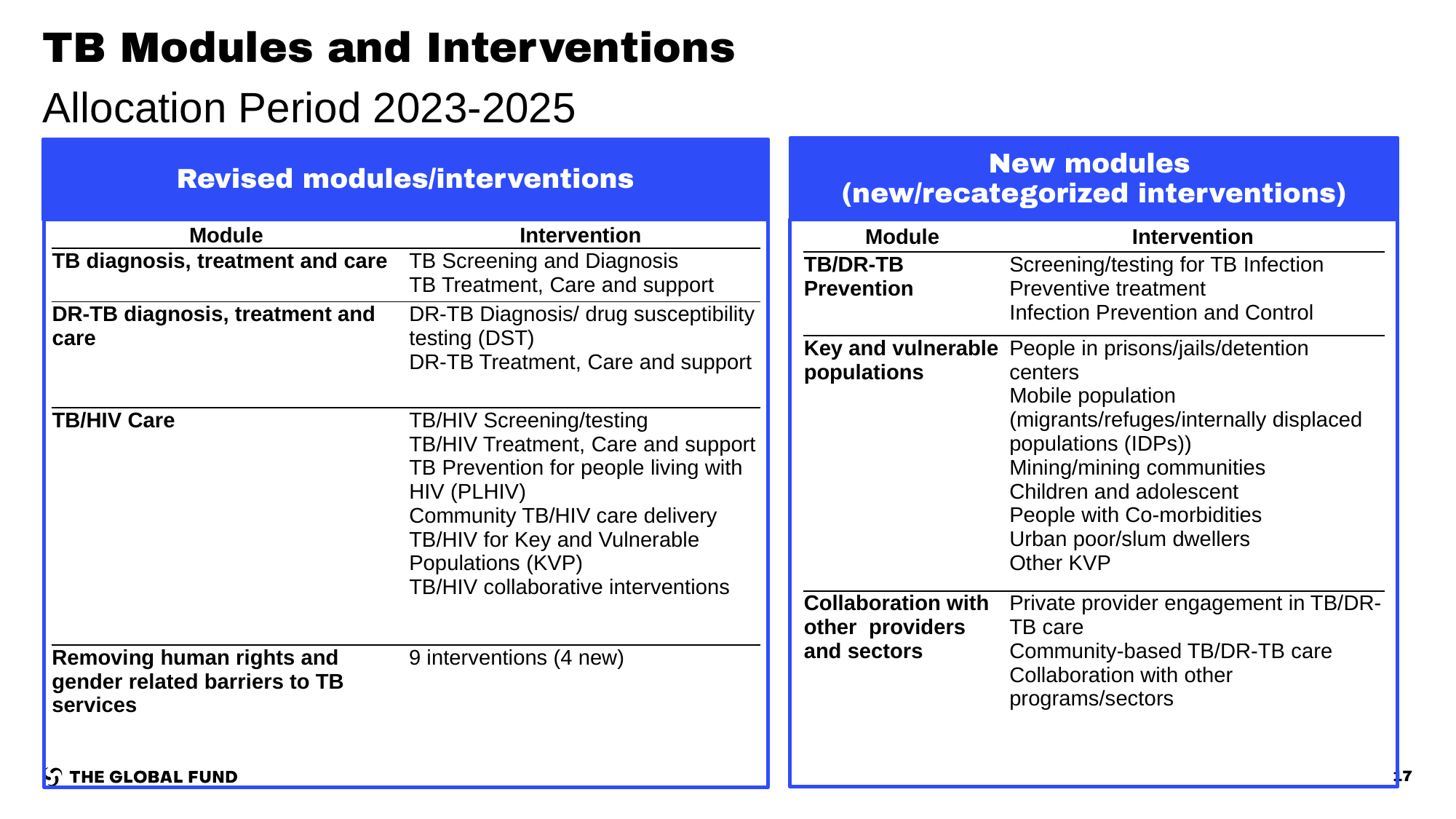

TB Modules and Interventions
Allocation Period 2023-2025
New modules
(new/recategorized interventions)
Revised modules/interventions

| Module | Intervention |
| --- | --- |
| TB diagnosis, treatment and care | TB Screening and Diagnosis TB Treatment, Care and support |
| DR-TB diagnosis, treatment and care | DR-TB Diagnosis/ drug susceptibility testing (DST) DR-TB Treatment, Care and support |
| TB/HIV Care | TB/HIV Screening/testing TB/HIV Treatment, Care and support TB Prevention for people living with HIV (PLHIV) Community TB/HIV care delivery TB/HIV for Key and Vulnerable Populations (KVP) TB/HIV collaborative interventions |
| Removing human rights and gender related barriers to TB services | 9 interventions (4 new) |
| Module | Intervention |
| --- | --- |
| TB/DR-TB Prevention | Screening/testing for TB Infection Preventive treatment Infection Prevention and Control |
| Key and vulnerable populations | People in prisons/jails/detention centers Mobile population (migrants/refuges/internally displaced populations (IDPs)) Mining/mining communities Children and adolescent People with Co-morbidities Urban poor/slum dwellers Other KVP |
| Collaboration with other providers and sectors | Private provider engagement in TB/DR-TB care Community-based TB/DR-TB care Collaboration with other programs/sectors |
17